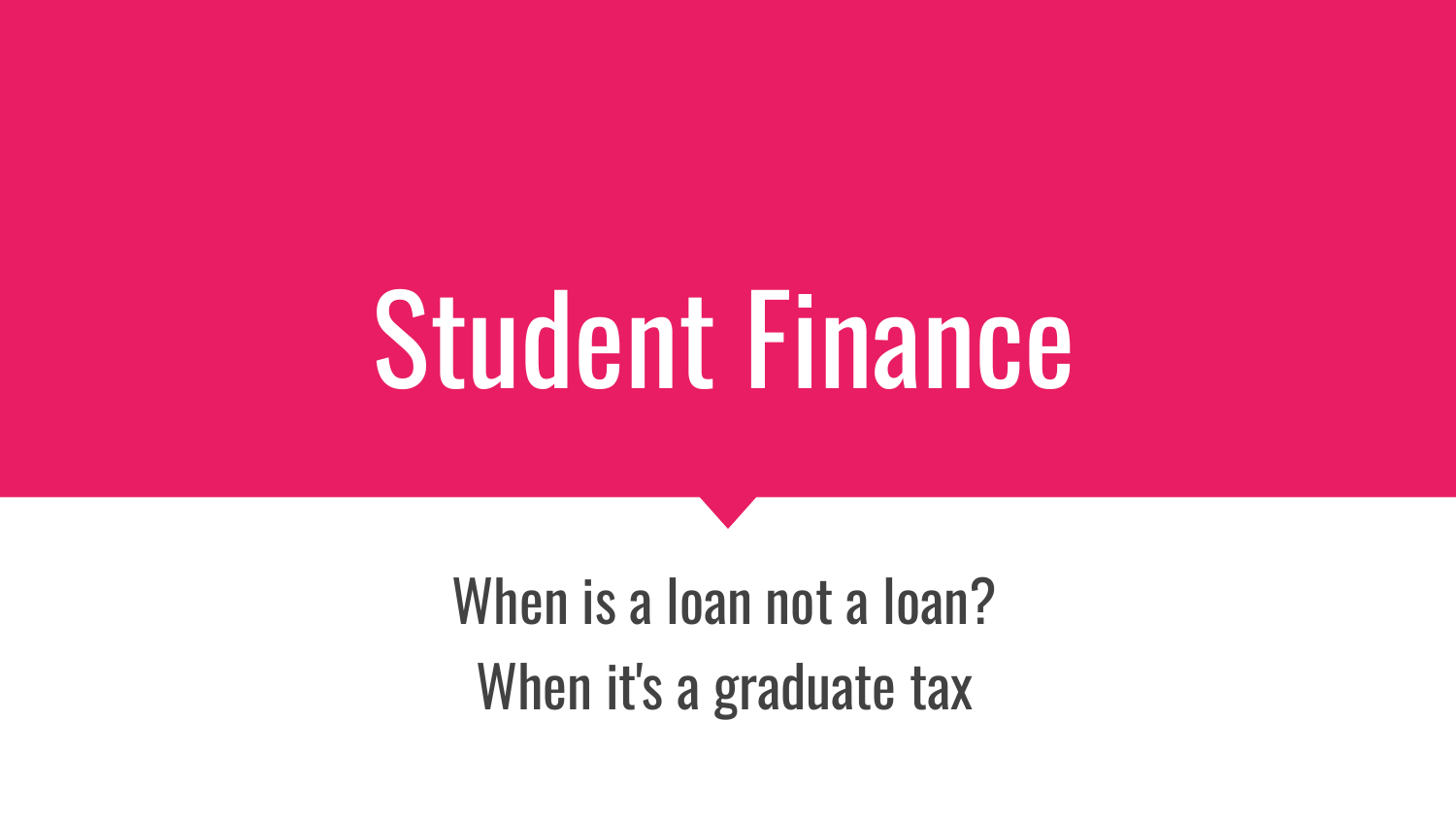

# Student Finance
When is a loan not a loan?
When it's a graduate tax